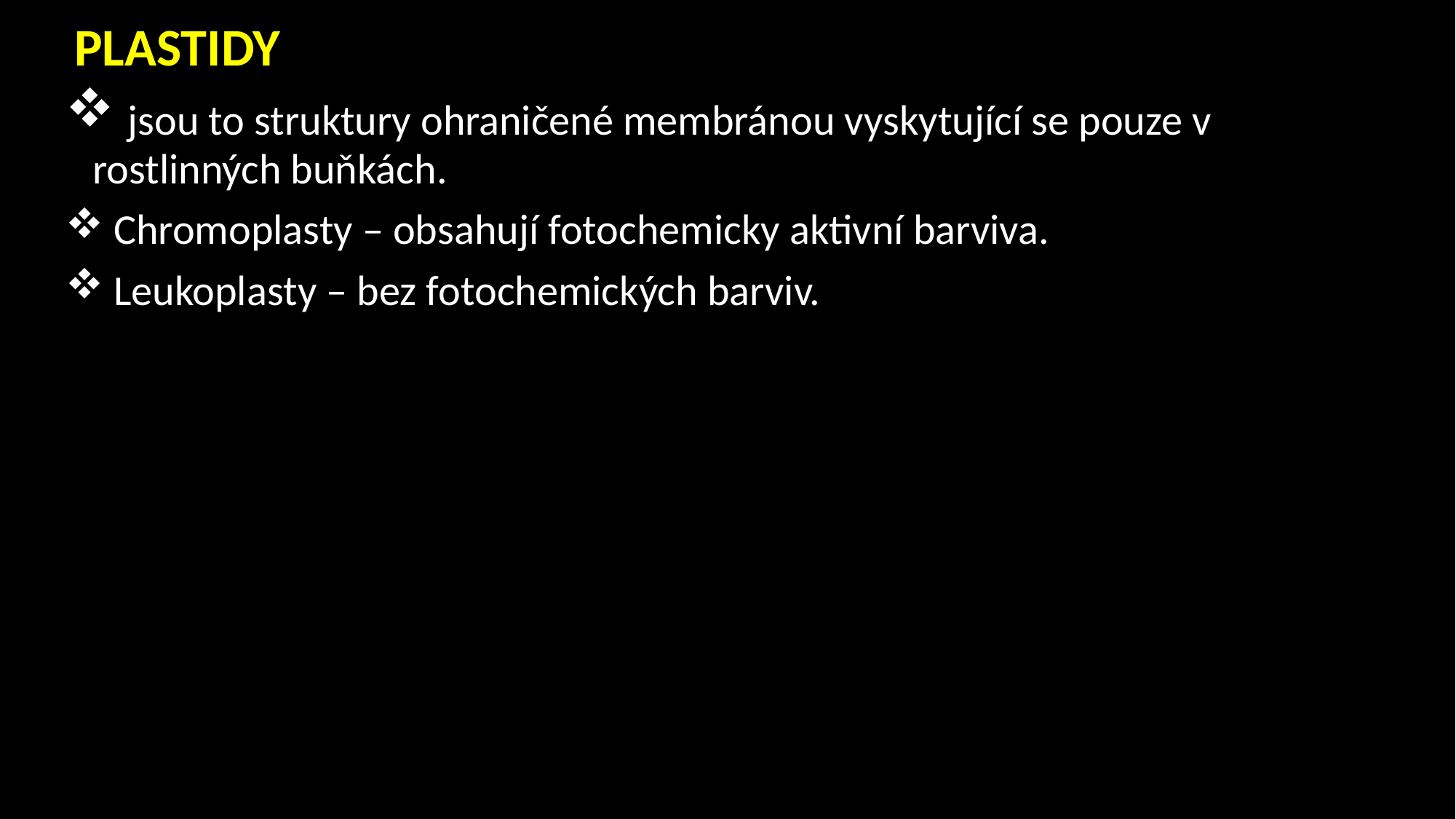

# PLASTIDY
 jsou to struktury ohraničené membránou vyskytující se pouze v rostlinných buňkách.
 Chromoplasty – obsahují fotochemicky aktivní barviva.
 Leukoplasty – bez fotochemických barviv.